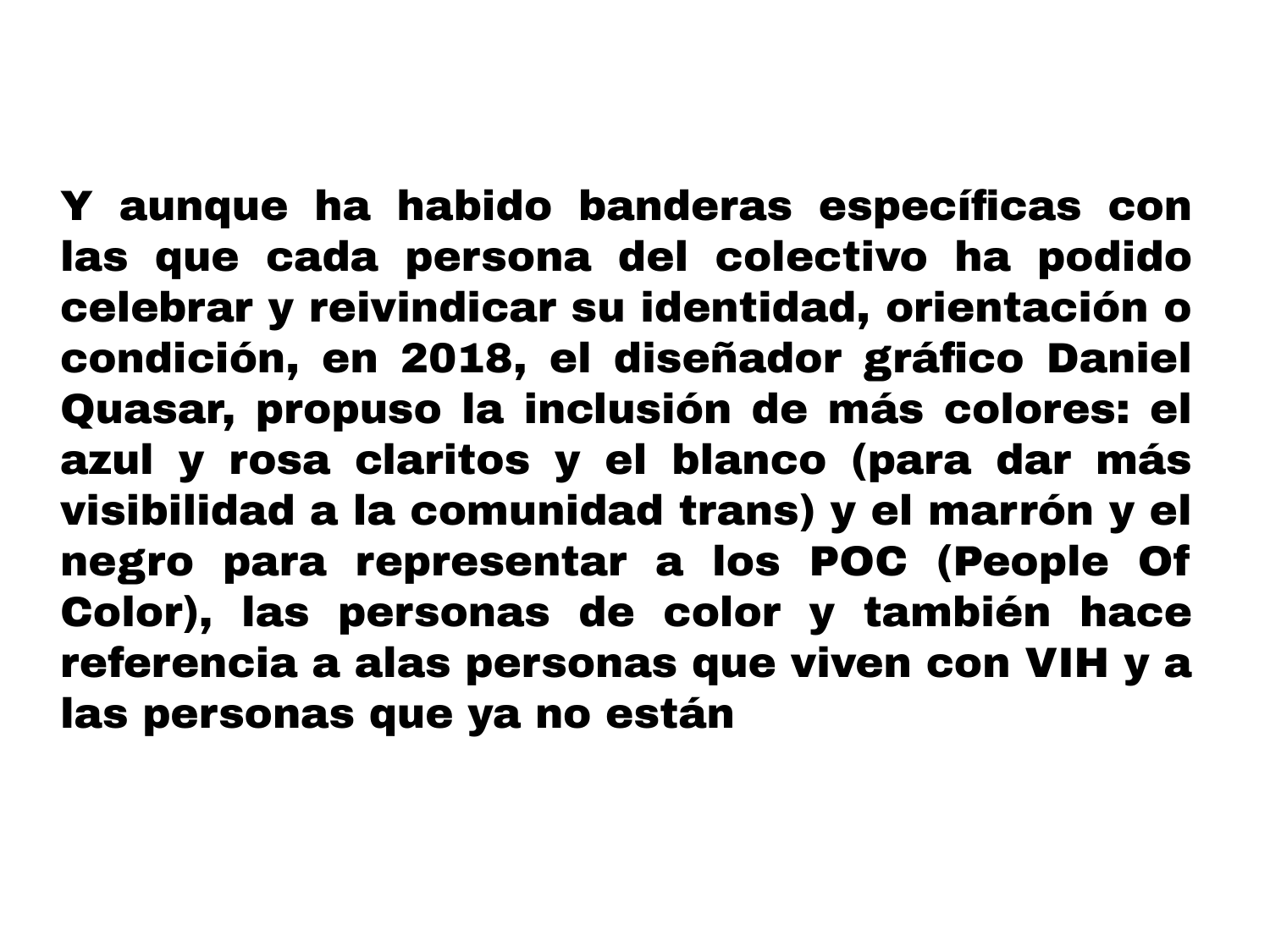

Y aunque ha habido banderas específicas con las que cada persona del colectivo ha podido celebrar y reivindicar su identidad, orientación o condición, en 2018, el diseñador gráfico Daniel Quasar, propuso la inclusión de más colores: el azul y rosa claritos y el blanco (para dar más visibilidad a la comunidad trans) y el marrón y el negro para representar a los POC (People Of Color), las personas de color y también hace referencia a alas personas que viven con VIH y a las personas que ya no están